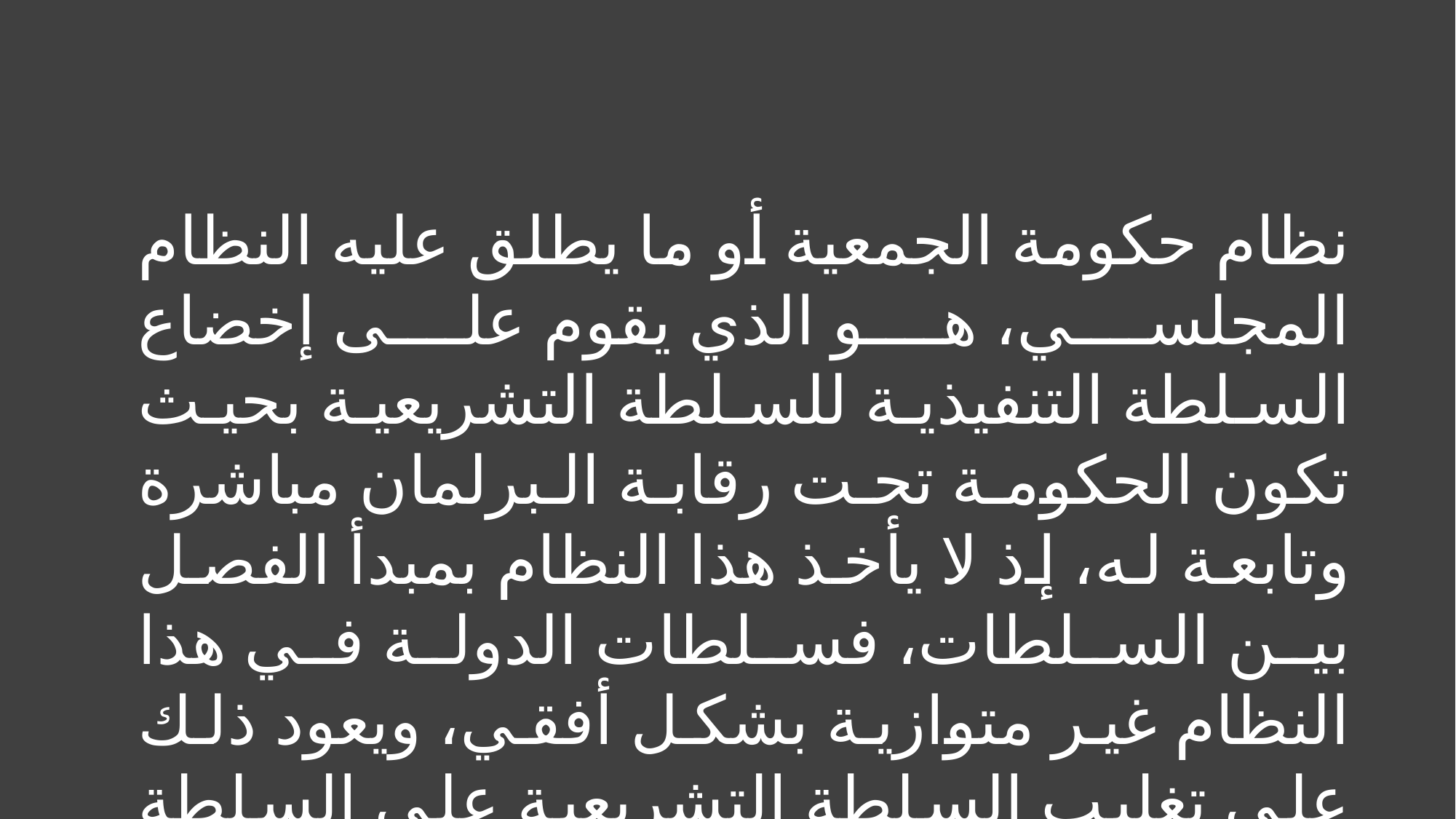

نظام حكومة الجمعية أو ما يطلق عليه النظام المجلسي، هو الذي يقوم على إخضاع السلطة التنفيذية للسلطة التشريعية بحيث تكون الحكومة تحت رقابة البرلمان مباشرة وتابعة له، إذ لا يأخذ هذا النظام بمبدأ الفصل بين السلطات، فسلطات الدولة في هذا النظام غير متوازية بشكل أفقي، ويعود ذلك على تغليب السلطة التشريعية على السلطة التنفيذية في هذا النظام.